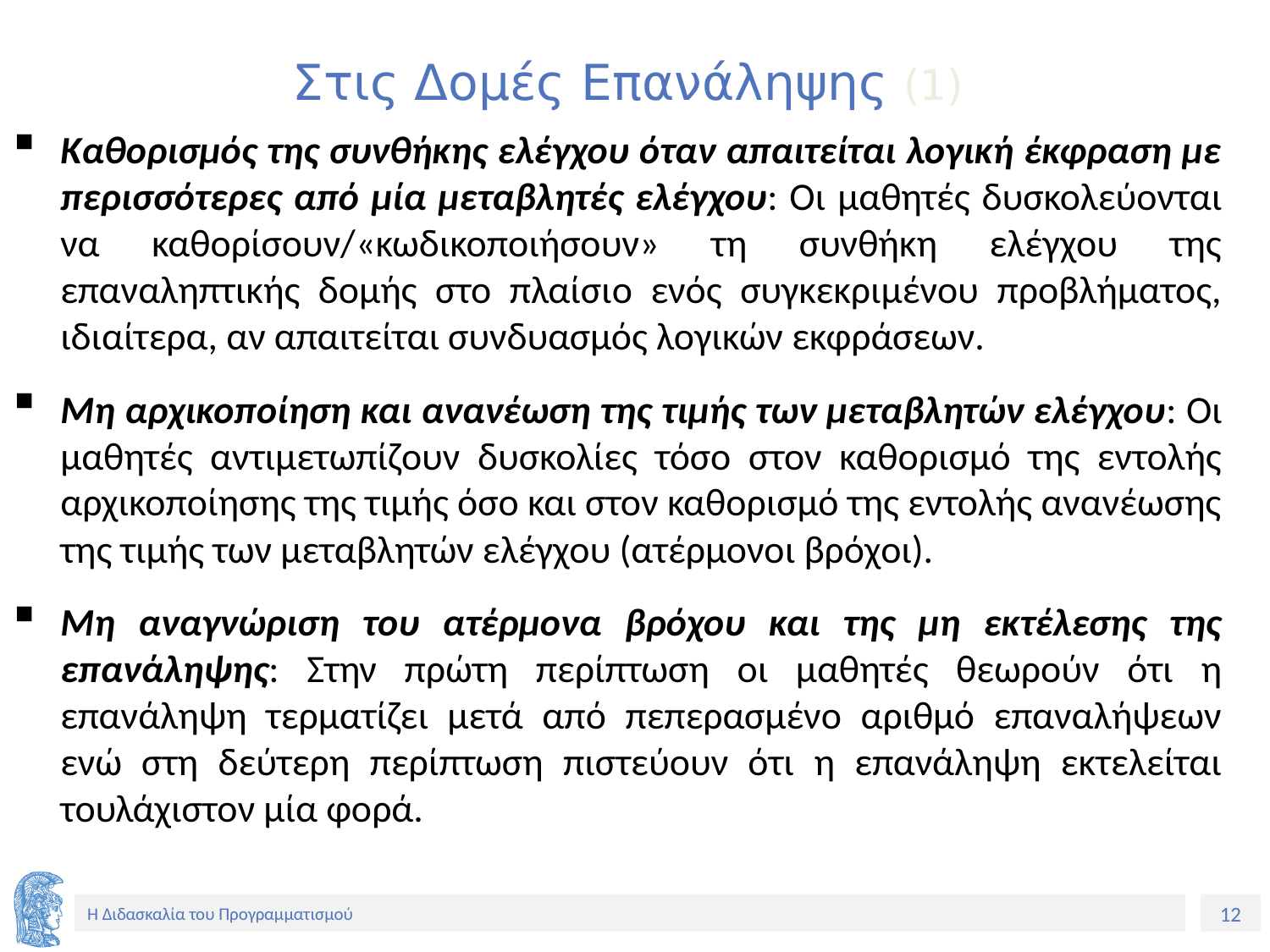

# Στις Δομές Επανάληψης (1)
Καθορισμός της συνθήκης ελέγχου όταν απαιτείται λογική έκφραση με περισσότερες από μία μεταβλητές ελέγχου: Οι μαθητές δυσκολεύονται να καθορίσουν/«κωδικοποιήσουν» τη συνθήκη ελέγχου της επαναληπτικής δομής στο πλαίσιο ενός συγκεκριμένου προβλήματος, ιδιαίτερα, αν απαιτείται συνδυασμός λογικών εκφράσεων.
Μη αρχικοποίηση και ανανέωση της τιμής των μεταβλητών ελέγχου: Οι μαθητές αντιμετωπίζουν δυσκολίες τόσο στον καθορισμό της εντολής αρχικοποίησης της τιμής όσο και στον καθορισμό της εντολής ανανέωσης της τιμής των μεταβλητών ελέγχου (ατέρμονοι βρόχοι).
Μη αναγνώριση του ατέρμονα βρόχου και της μη εκτέλεσης της επανάληψης: Στην πρώτη περίπτωση οι μαθητές θεωρούν ότι η επανάληψη τερματίζει μετά από πεπερασμένο αριθμό επαναλήψεων ενώ στη δεύτερη περίπτωση πιστεύουν ότι η επανάληψη εκτελείται τουλάχιστον μία φορά.